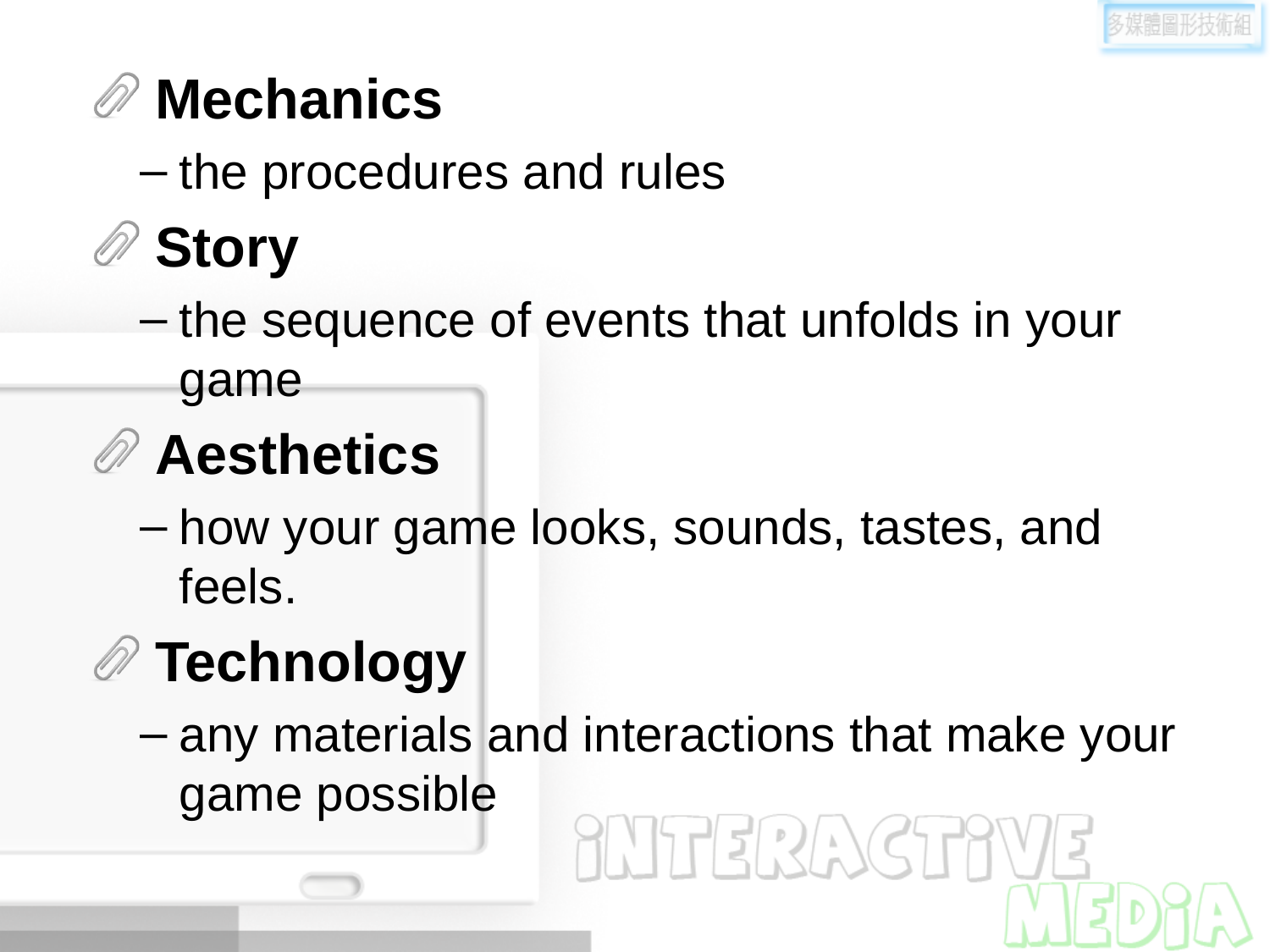

Mechanics
the procedures and rules
Story
the sequence of events that unfolds in your game
Aesthetics
how your game looks, sounds, tastes, and feels.
Technology
any materials and interactions that make your game possible